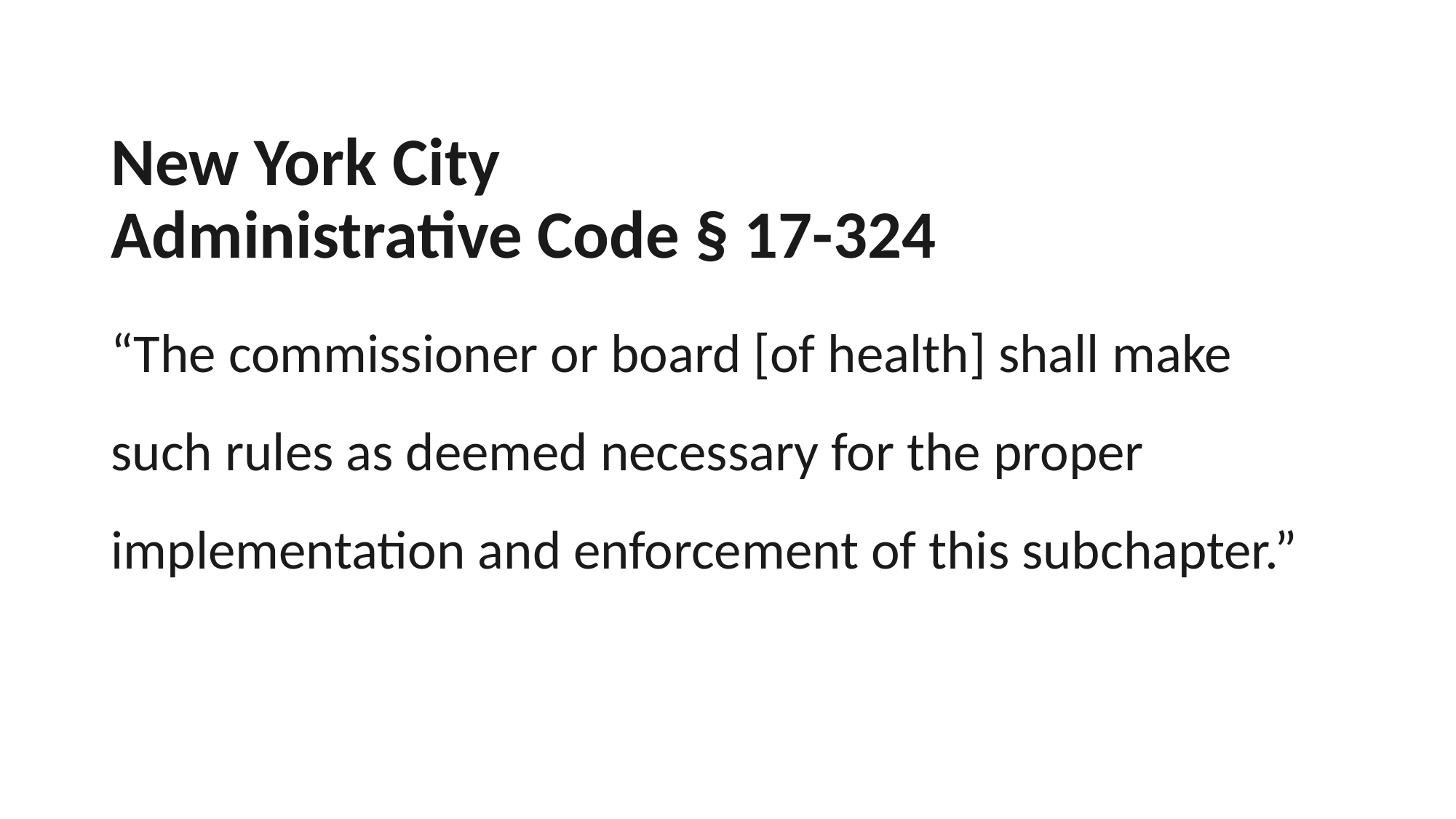

# New York City Administrative Code § 17-324
“The commissioner or board [of health] shall make such rules as deemed necessary for the proper implementation and enforcement of this subchapter.”